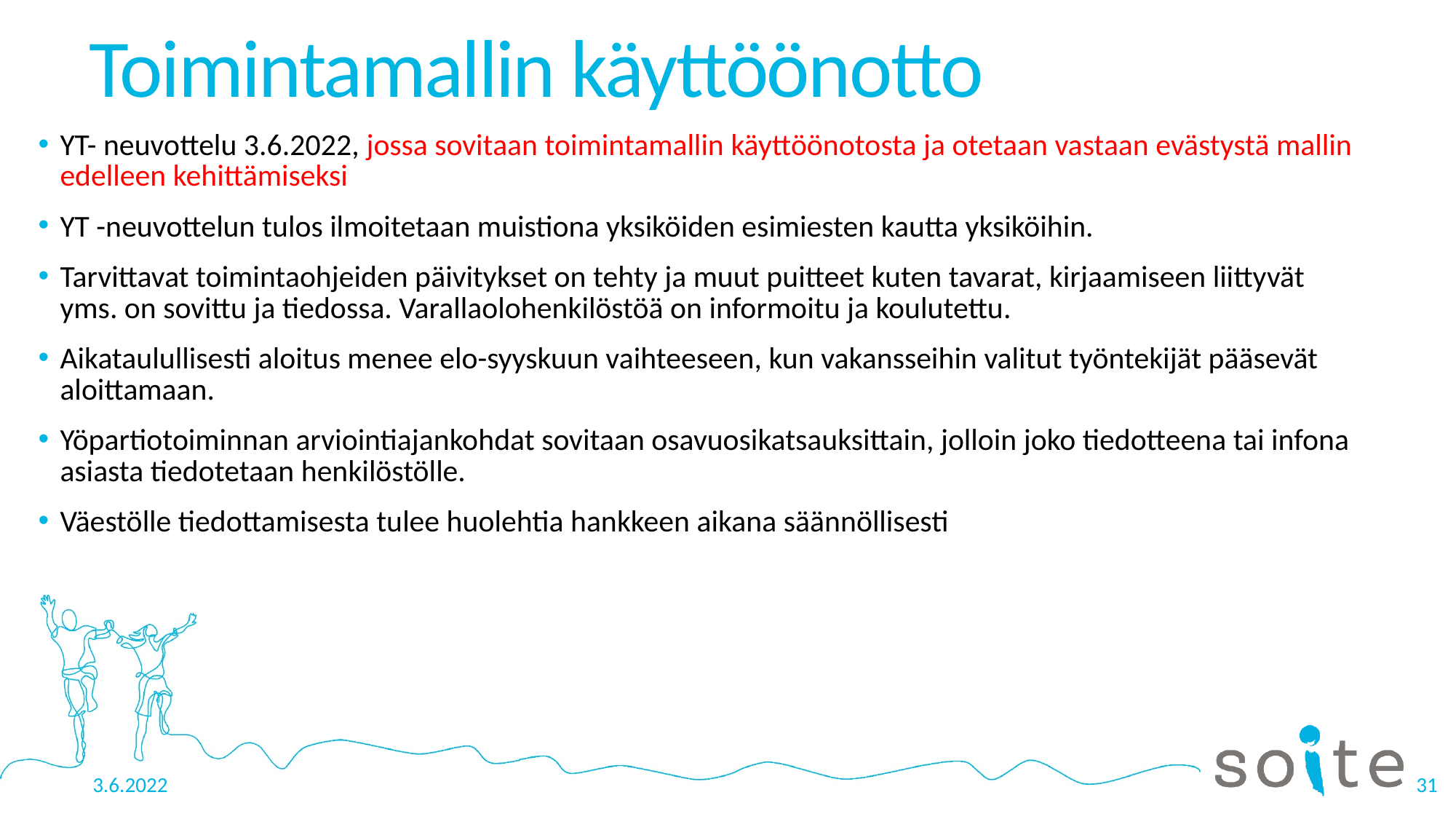

# Toimintamallin käyttöönotto
YT- neuvottelu 3.6.2022, jossa sovitaan toimintamallin käyttöönotosta ja otetaan vastaan evästystä mallin edelleen kehittämiseksi
YT -neuvottelun tulos ilmoitetaan muistiona yksiköiden esimiesten kautta yksiköihin.
Tarvittavat toimintaohjeiden päivitykset on tehty ja muut puitteet kuten tavarat, kirjaamiseen liittyvät yms. on sovittu ja tiedossa. Varallaolohenkilöstöä on informoitu ja koulutettu.
Aikataulullisesti aloitus menee elo-syyskuun vaihteeseen, kun vakansseihin valitut työntekijät pääsevät aloittamaan.
Yöpartiotoiminnan arviointiajankohdat sovitaan osavuosikatsauksittain, jolloin joko tiedotteena tai infona asiasta tiedotetaan henkilöstölle.
Väestölle tiedottamisesta tulee huolehtia hankkeen aikana säännöllisesti

3.6.2022
31